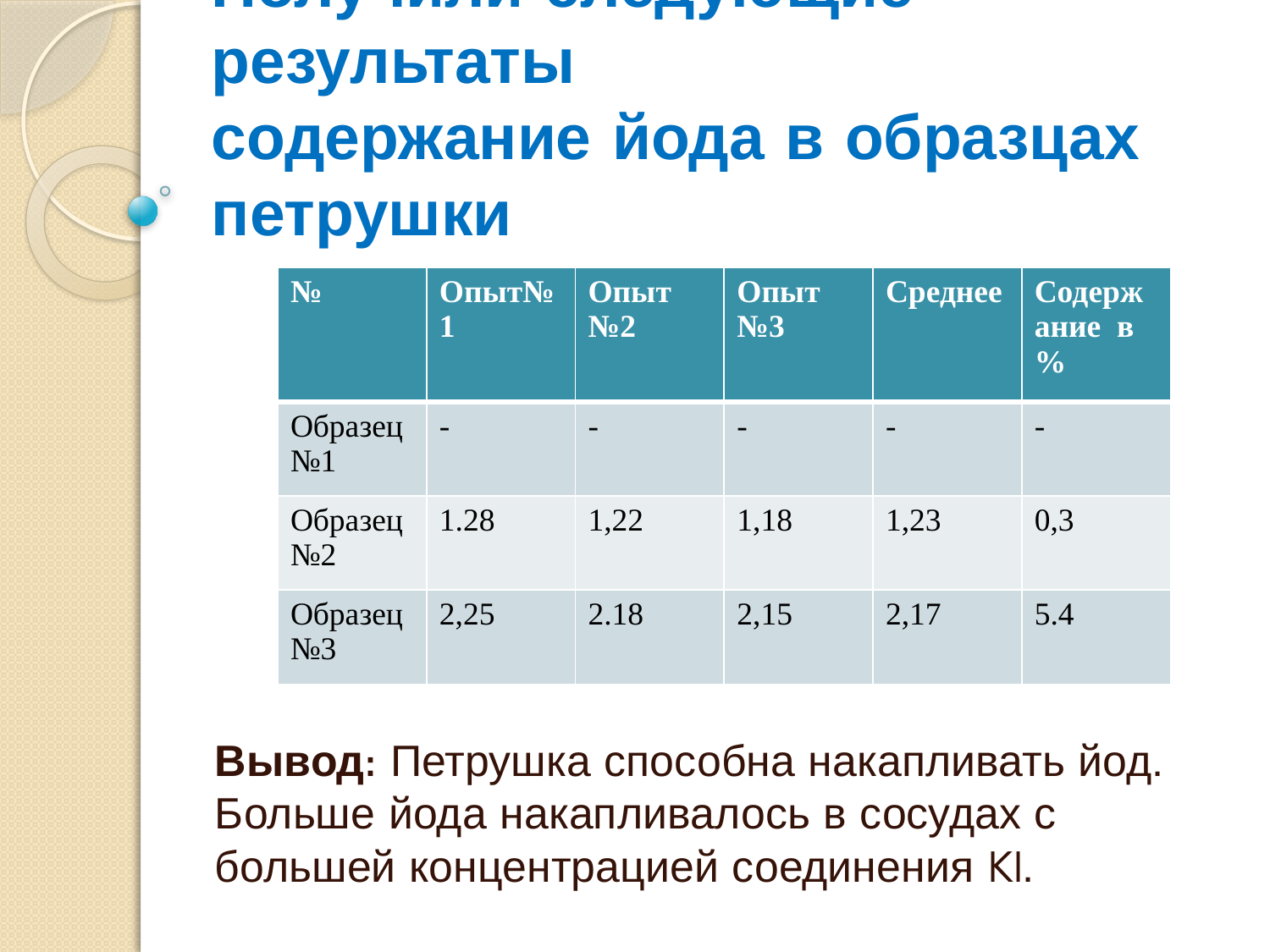

# Получили следующие результаты содержание йода в образцах петрушки

Вывод: Петрушка способна накапливать йод. Больше йода накапливалось в сосудах с большей концентрацией соединения KI.

| № | Опыт№1 | Опыт №2 | Опыт №3 | Среднее | Содержание в % |
| --- | --- | --- | --- | --- | --- |
| Образец №1 | - | - | - | - | - |
| Образец №2 | 1.28 | 1,22 | 1,18 | 1,23 | 0,3 |
| Образец №3 | 2,25 | 2.18 | 2,15 | 2,17 | 5.4 |